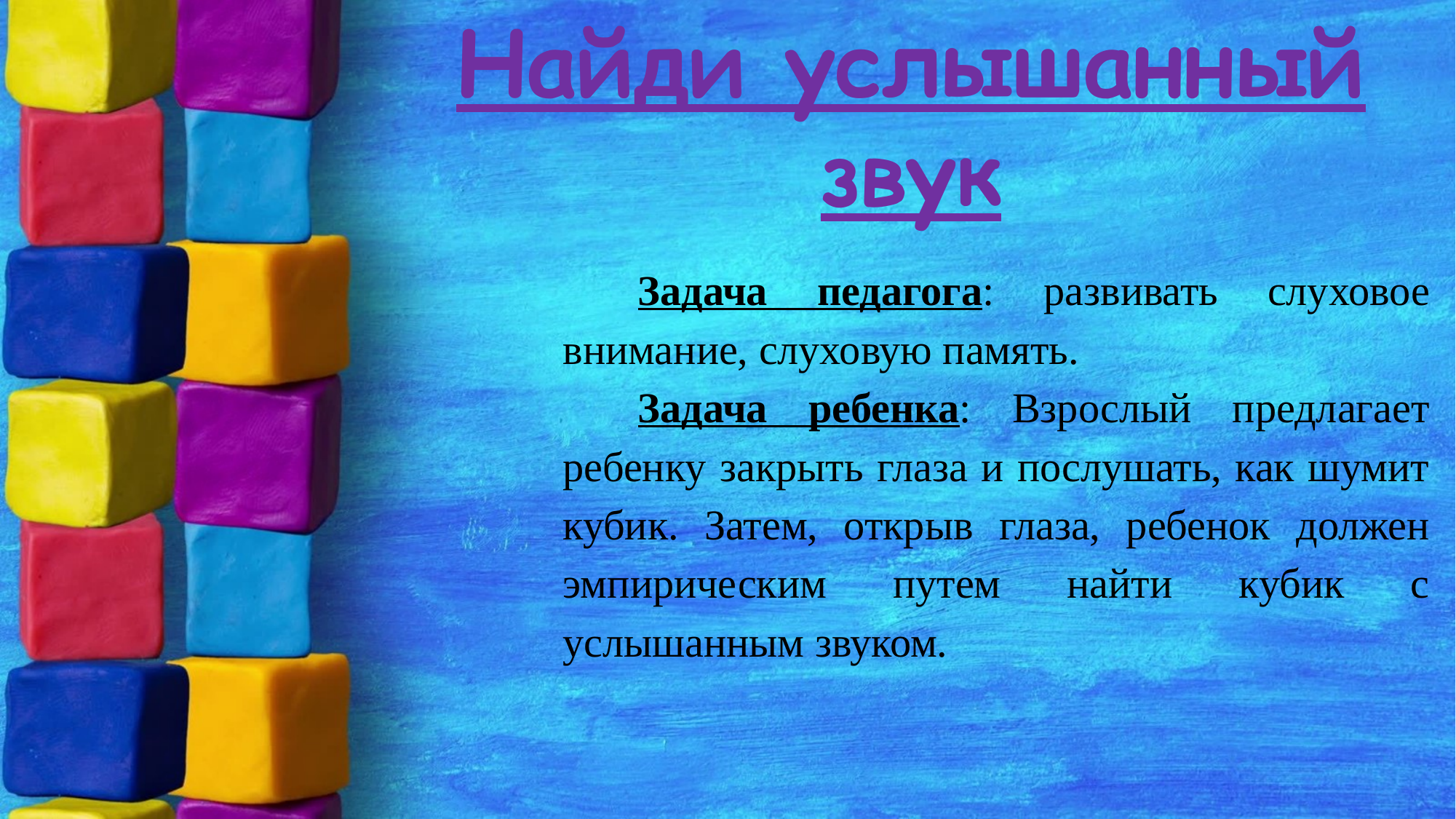

Найди услышанный звук
Задача педагога: развивать слуховое внимание, слуховую память.
Задача ребенка: Взрослый предлагает ребенку закрыть глаза и послушать, как шумит кубик. Затем, открыв глаза, ребенок должен эмпирическим путем найти кубик с услышанным звуком.